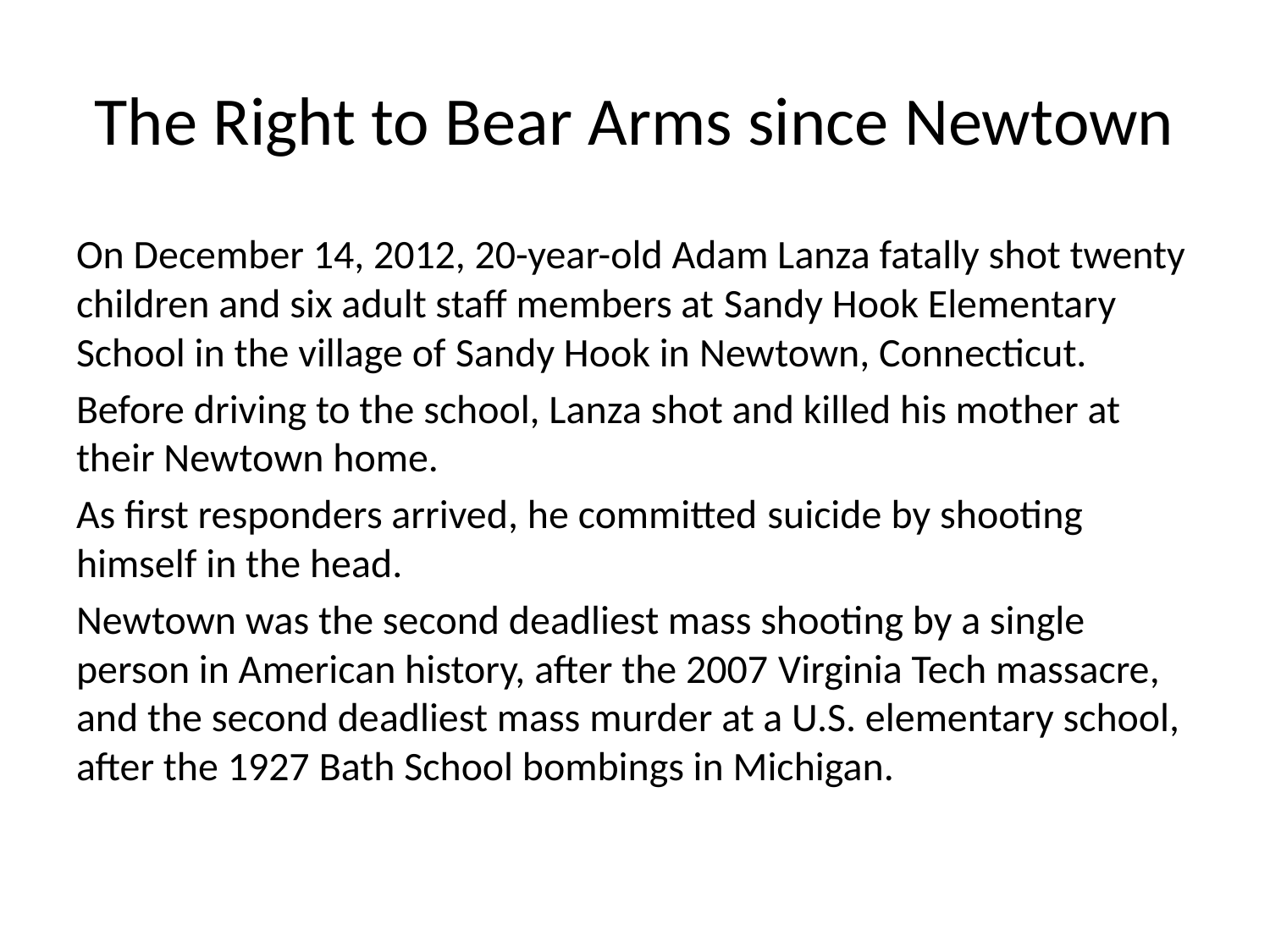

# The Right to Bear Arms since Newtown
On December 14, 2012, 20-year-old Adam Lanza fatally shot twenty children and six adult staff members at Sandy Hook Elementary School in the village of Sandy Hook in Newtown, Connecticut.
Before driving to the school, Lanza shot and killed his mother at their Newtown home.
As first responders arrived, he committed suicide by shooting himself in the head.
Newtown was the second deadliest mass shooting by a single person in American history, after the 2007 Virginia Tech massacre, and the second deadliest mass murder at a U.S. elementary school, after the 1927 Bath School bombings in Michigan.